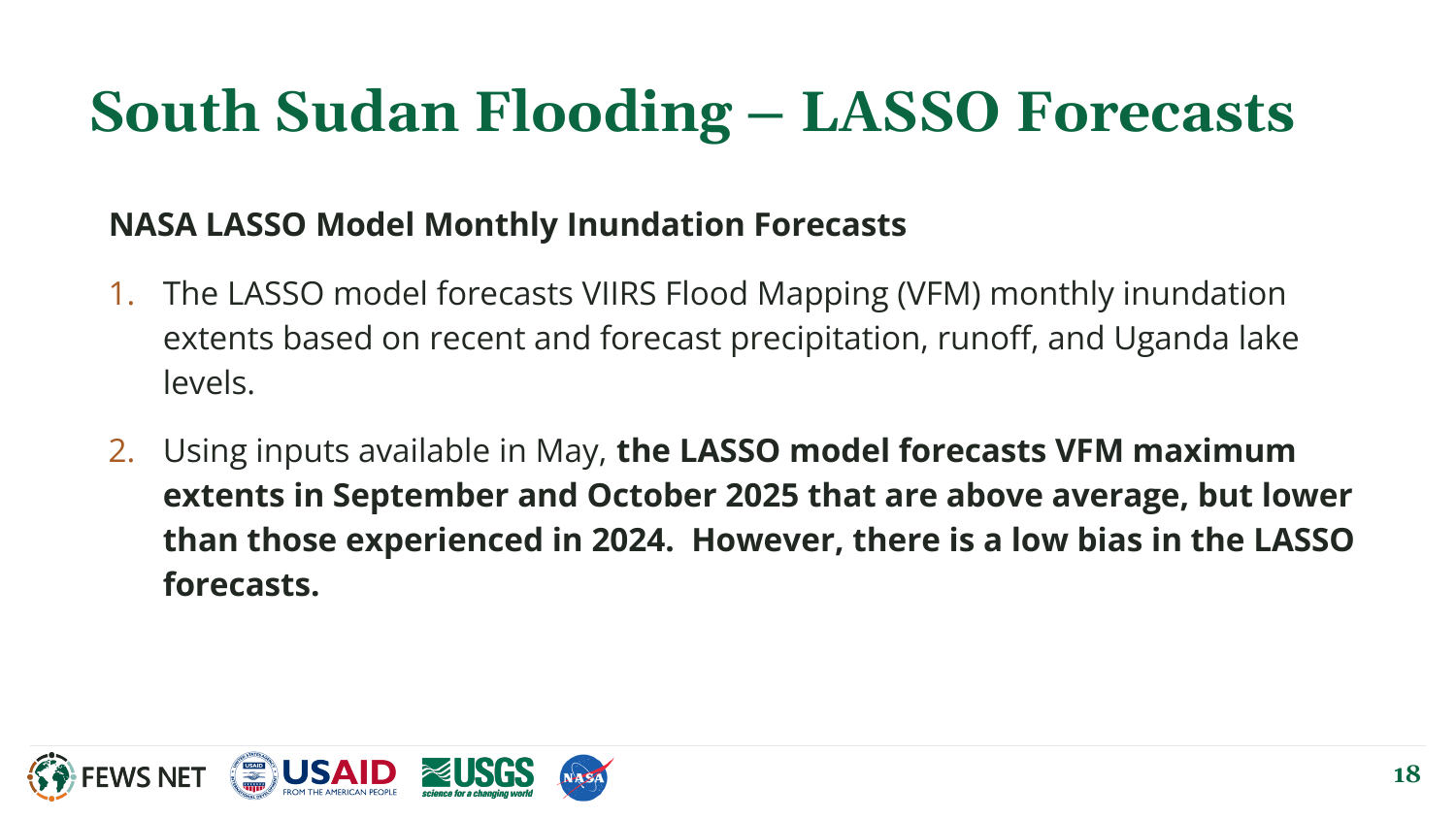

# South Sudan Flooding – LASSO Forecasts
NASA LASSO Model Monthly Inundation Forecasts
The LASSO model forecasts VIIRS Flood Mapping (VFM) monthly inundation extents based on recent and forecast precipitation, runoff, and Uganda lake levels.
Using inputs available in May, the LASSO model forecasts VFM maximum extents in September and October 2025 that are above average, but lower than those experienced in 2024.  However, there is a low bias in the LASSO forecasts.

18